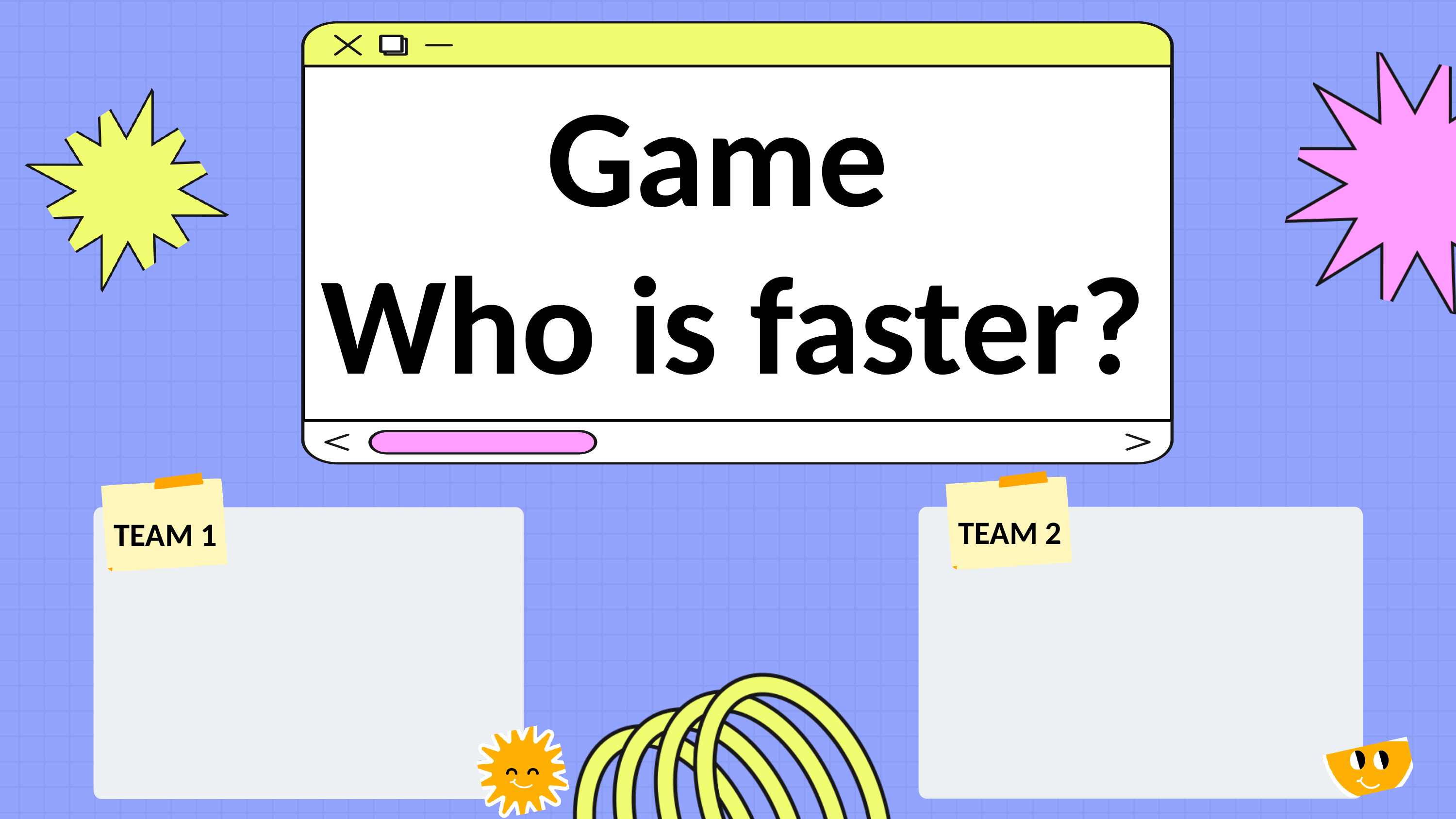

Game
Who is faster?

TEAM 2
TEAM 1